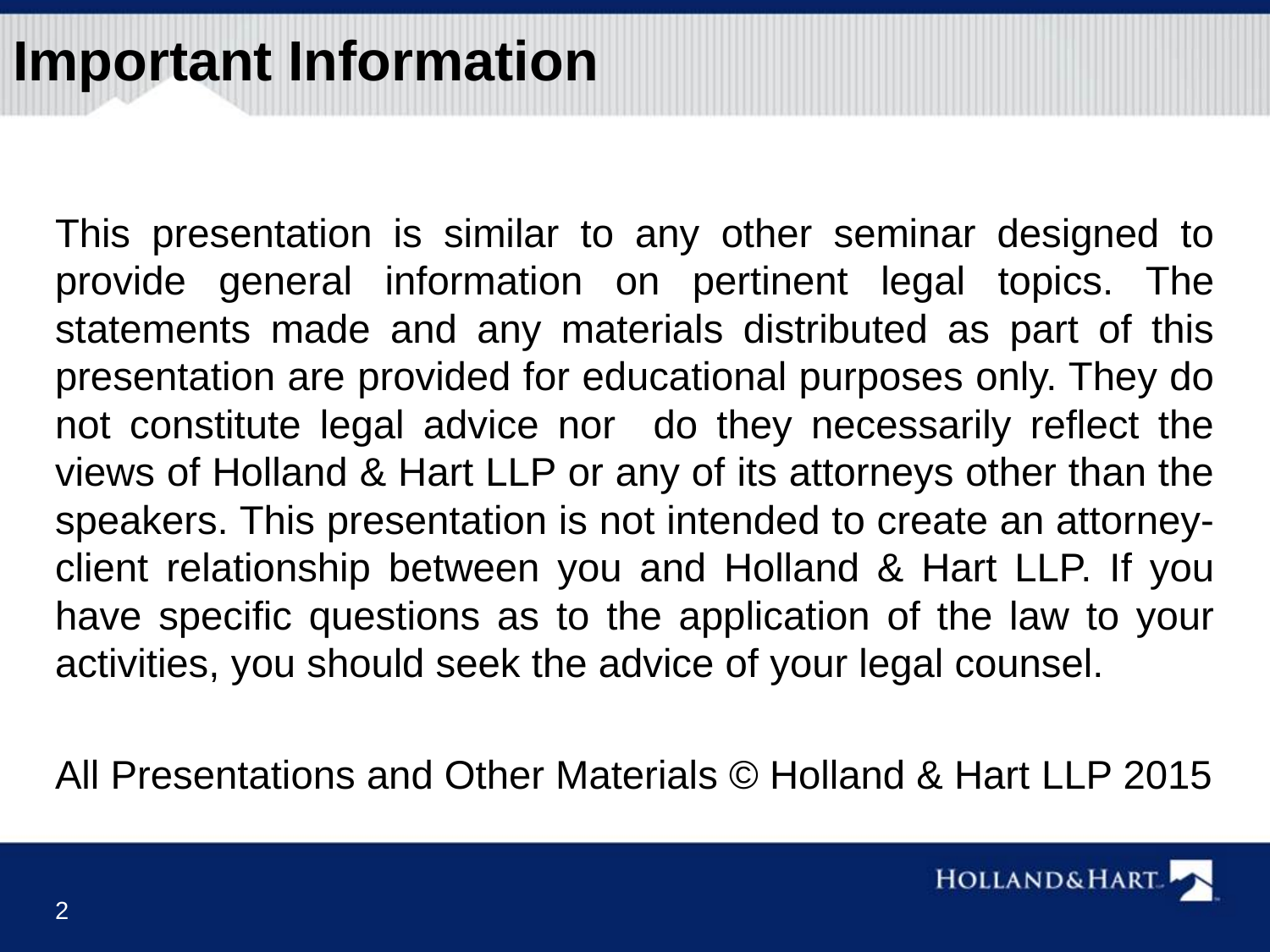

# Important Information
This presentation is similar to any other seminar designed to provide general information on pertinent legal topics. The statements made and any materials distributed as part of this presentation are provided for educational purposes only. They do not constitute legal advice nor  do they necessarily reflect the views of Holland & Hart LLP or any of its attorneys other than the speakers. This presentation is not intended to create an attorney-client relationship between you and Holland & Hart LLP. If you have specific questions as to the application of the law to your activities, you should seek the advice of your legal counsel.

All Presentations and Other Materials © Holland & Hart LLP 2015
2